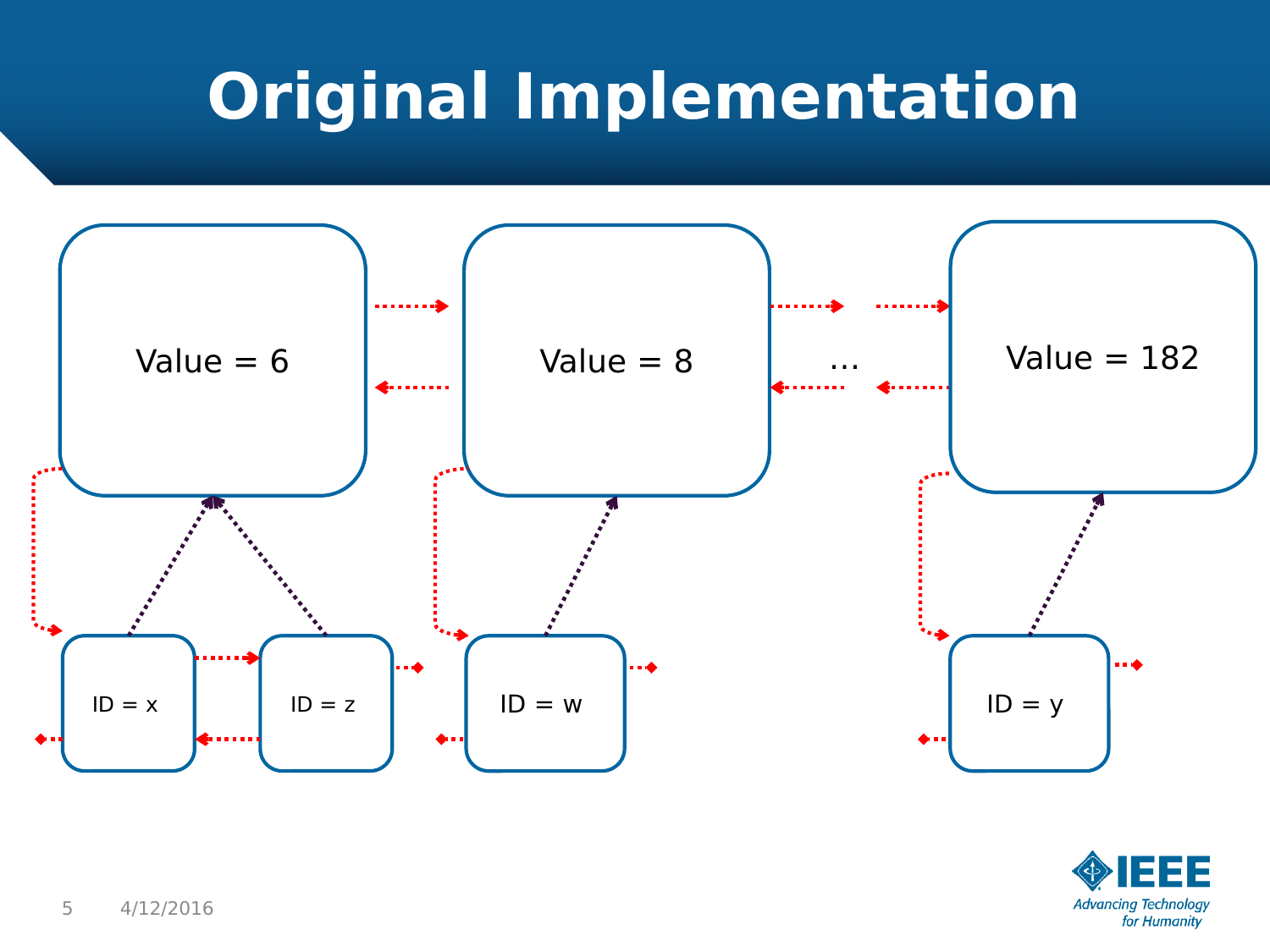

# Original Implementation
Value = 182
Value = 6
Value = 8
…

ID = x
ID = z
ID = w
ID = y
5
4/12/2016